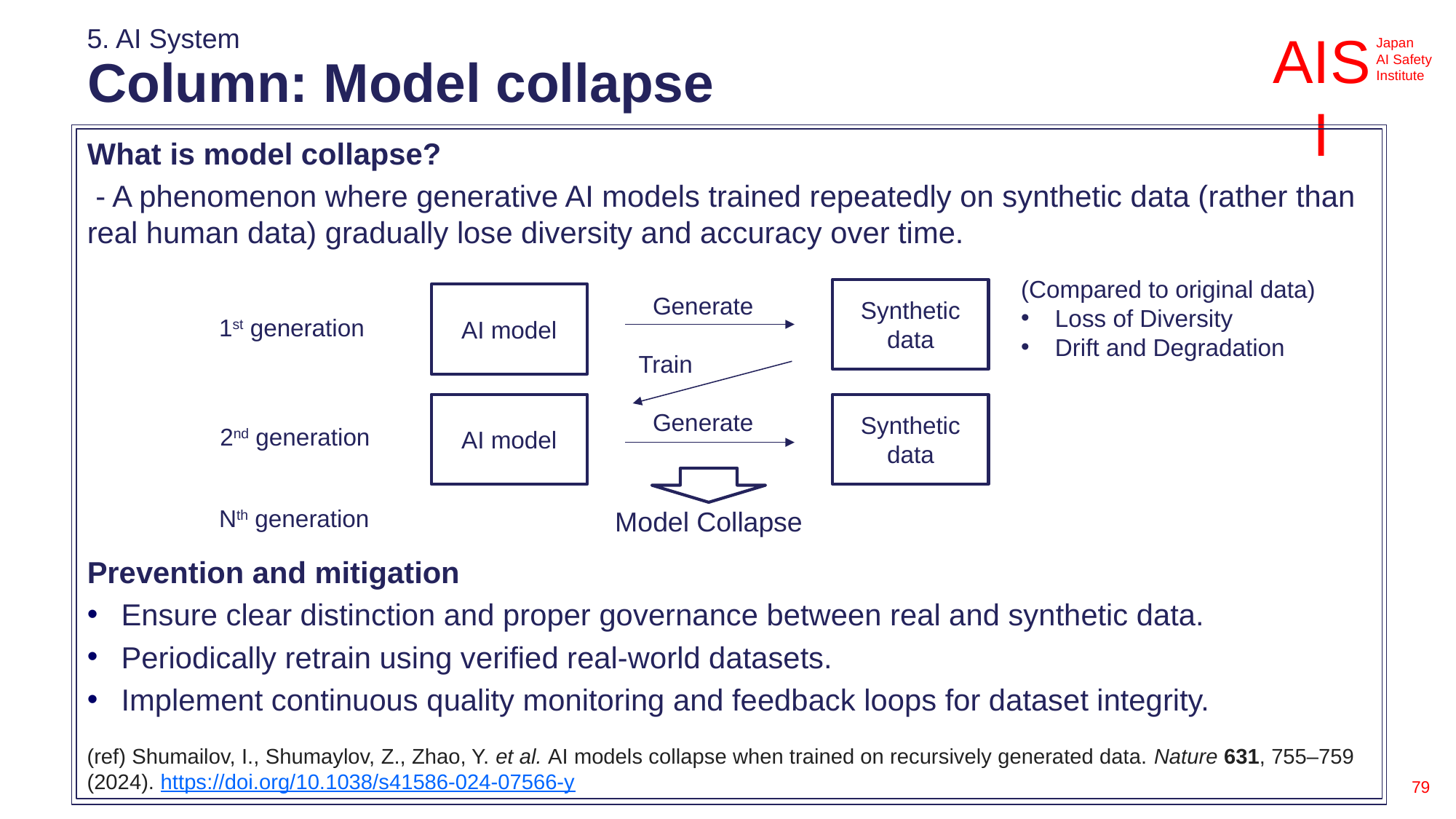

5. AI System
# Column: Model collapse
What is model collapse?
 - A phenomenon where generative AI models trained repeatedly on synthetic data (rather than real human data) gradually lose diversity and accuracy over time.

Prevention and mitigation
Ensure clear distinction and proper governance between real and synthetic data.
Periodically retrain using verified real-world datasets.
Implement continuous quality monitoring and feedback loops for dataset integrity.

(Compared to original data)
Loss of Diversity
Drift and Degradation
Synthetic data
AI model
Generate
1st generation
Train
AI model
Synthetic data
Generate
2nd generation

Nth generation
Model Collapse
(ref) Shumailov, I., Shumaylov, Z., Zhao, Y. et al. AI models collapse when trained on recursively generated data. Nature 631, 755–759 (2024). https://doi.org/10.1038/s41586-024-07566-y
79